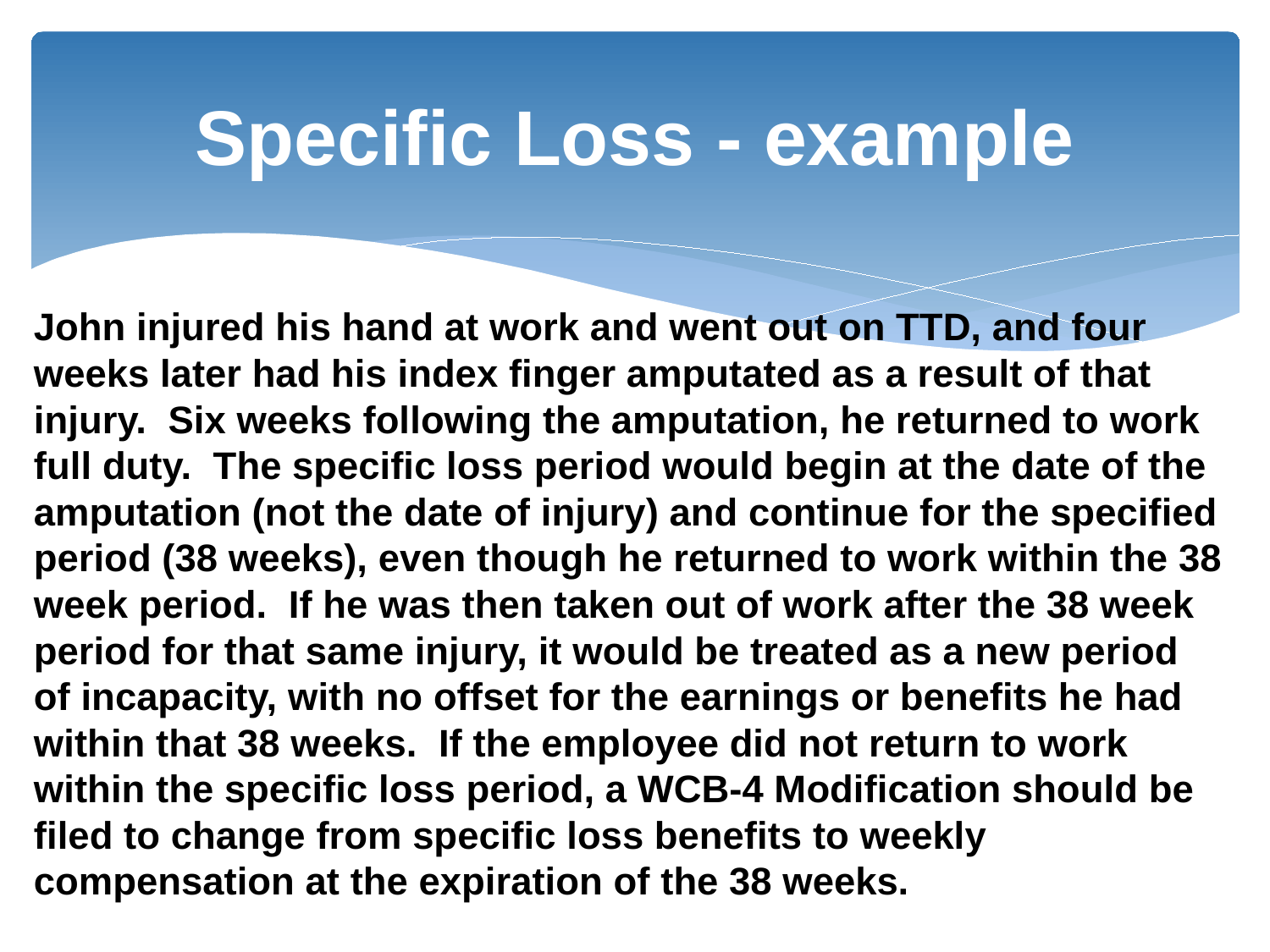

# Specific Loss - example
John injured his hand at work and went out on TTD, and four weeks later had his index finger amputated as a result of that injury.  Six weeks following the amputation, he returned to work full duty.  The specific loss period would begin at the date of the amputation (not the date of injury) and continue for the specified period (38 weeks), even though he returned to work within the 38 week period.  If he was then taken out of work after the 38 week period for that same injury, it would be treated as a new period of incapacity, with no offset for the earnings or benefits he had within that 38 weeks.  If the employee did not return to work within the specific loss period, a WCB-4 Modification should be filed to change from specific loss benefits to weekly compensation at the expiration of the 38 weeks.